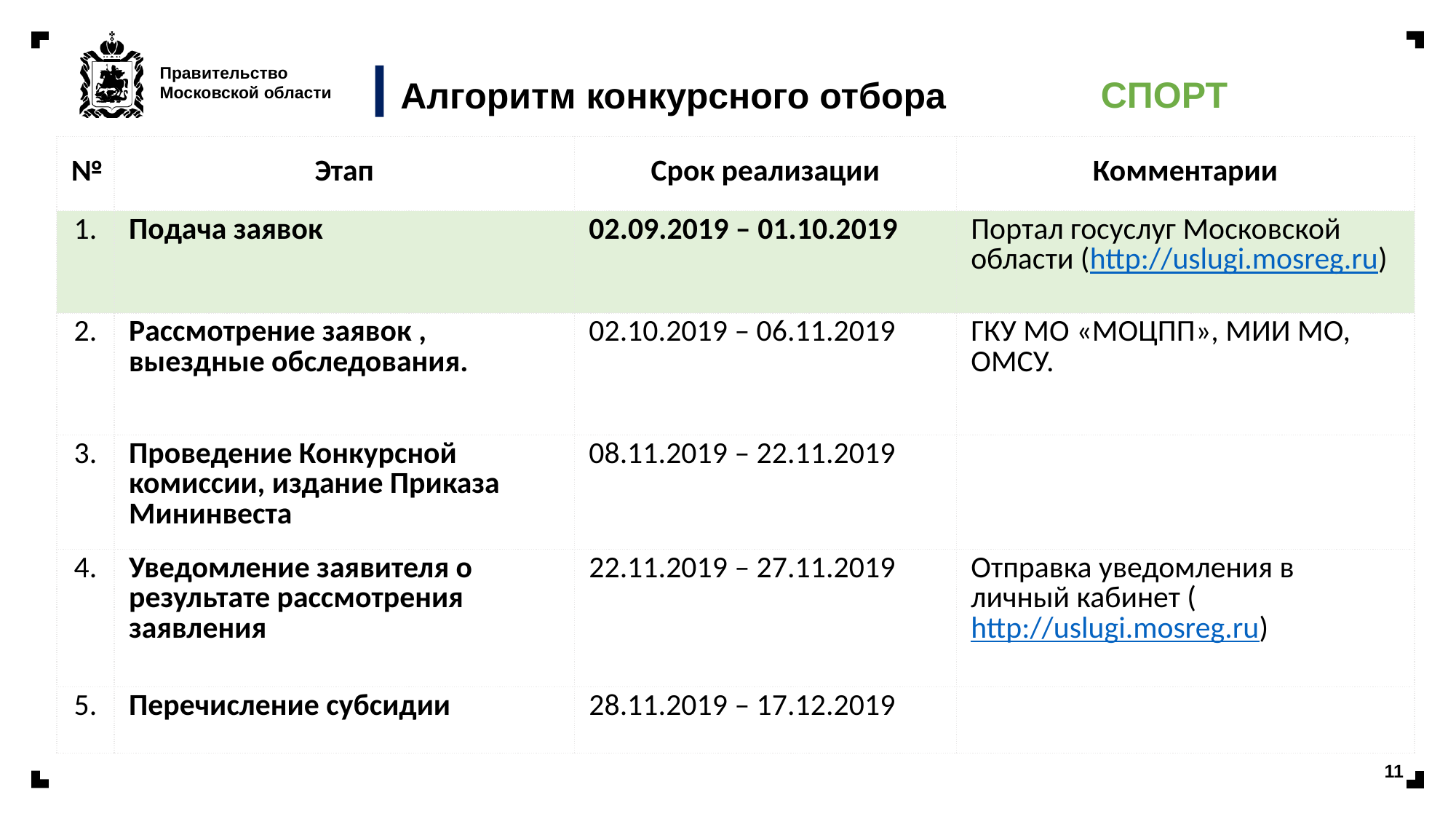

СПОРТ
# Алгоритм конкурсного отбора
| № | Этап | Срок реализации | Комментарии |
| --- | --- | --- | --- |
| 1. | Подача заявок | 02.09.2019 – 01.10.2019 | Портал госуслуг Московской области (http://uslugi.mosreg.ru) |
| 2. | Рассмотрение заявок , выездные обследования. | 02.10.2019 – 06.11.2019 | ГКУ МО «МОЦПП», МИИ МО, ОМСУ. |
| 3. | Проведение Конкурсной комиссии, издание Приказа Мининвеста | 08.11.2019 – 22.11.2019 |  |
| 4. | Уведомление заявителя о результате рассмотрения заявления | 22.11.2019 – 27.11.2019 | Отправка уведомления в личный кабинет (http://uslugi.mosreg.ru) |
| 5. | Перечисление субсидии | 28.11.2019 – 17.12.2019 |  |